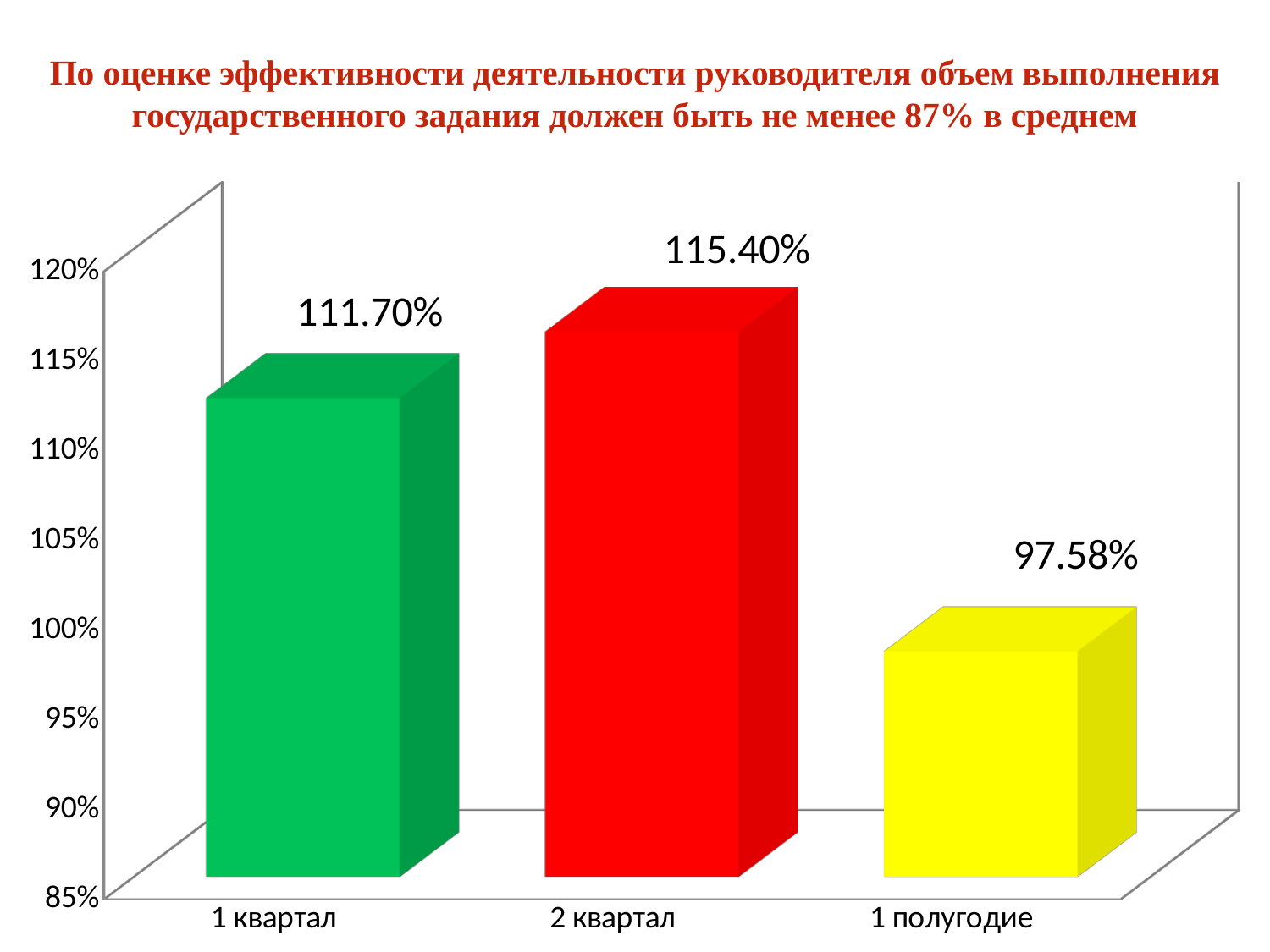

# По оценке эффективности деятельности руководителя объем выполнения государственного задания должен быть не менее 87% в среднем

[unsupported chart]